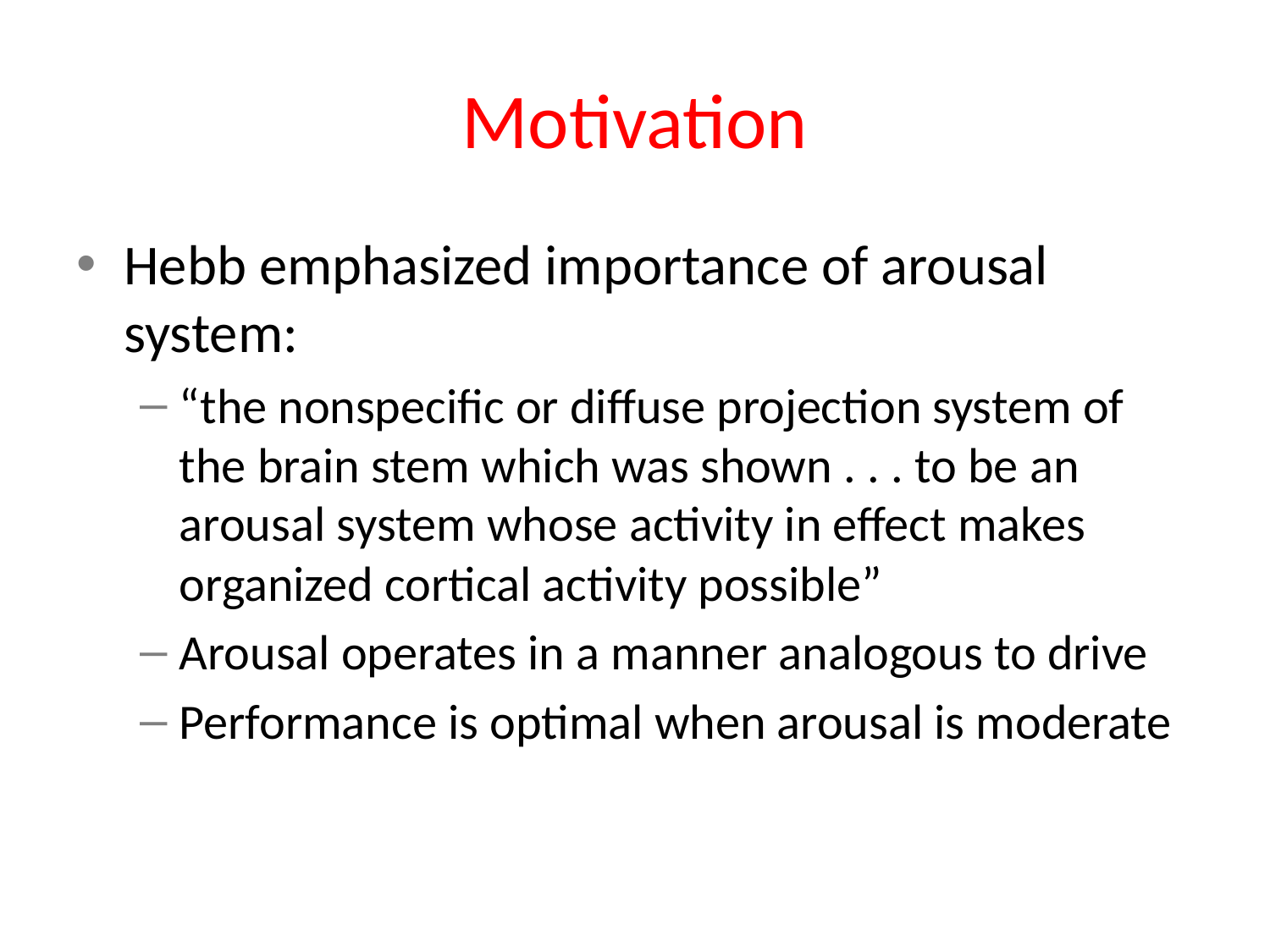

# Motivation
Hebb emphasized importance of arousal system:
“the nonspecific or diffuse projection system of the brain stem which was shown . . . to be an arousal system whose activity in effect makes organized cortical activity possible”
Arousal operates in a manner analogous to drive
Performance is optimal when arousal is moderate